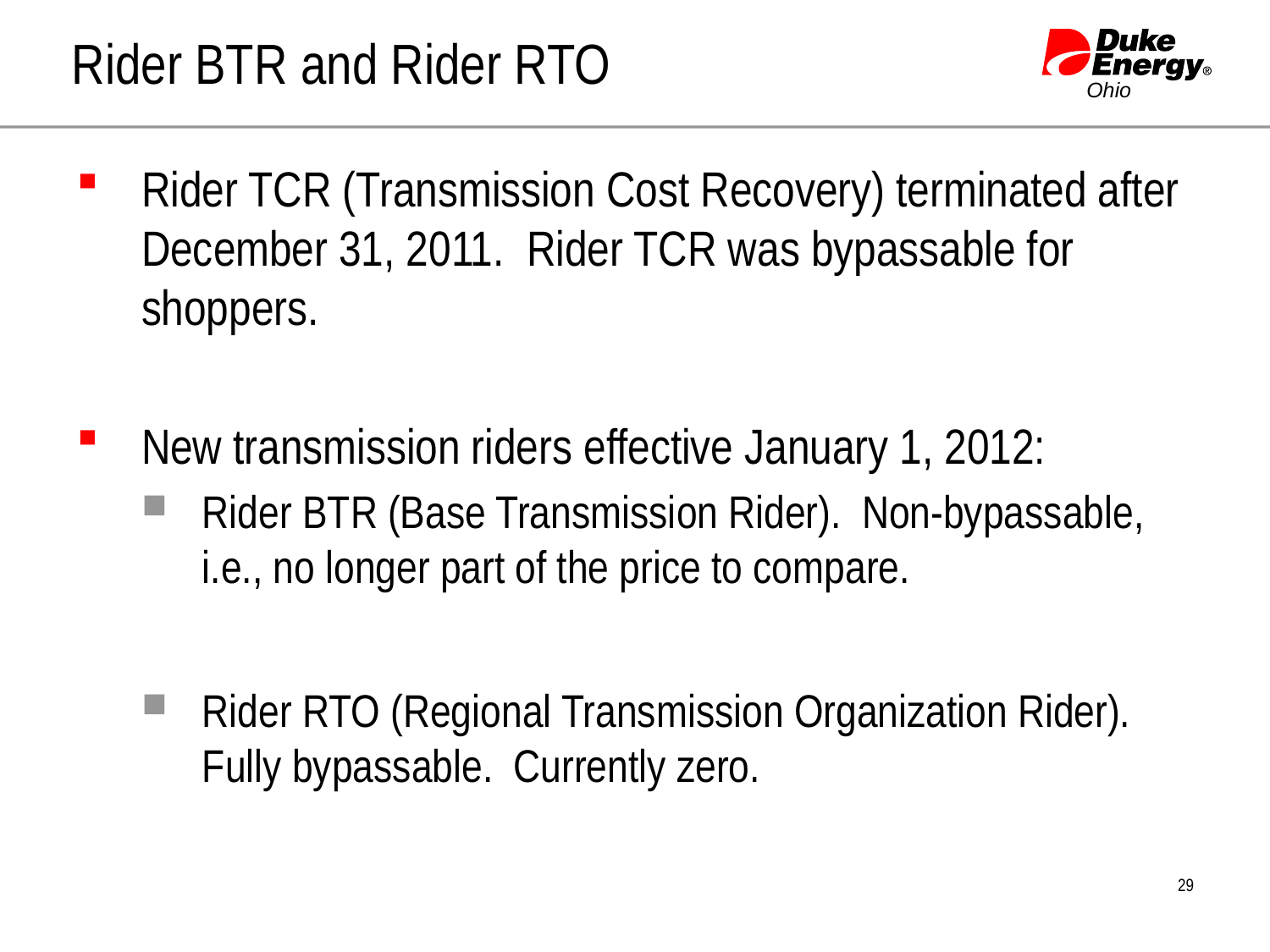

# Rider BTR and Rider RTO
Rider TCR (Transmission Cost Recovery) terminated after December 31, 2011.  Rider TCR was bypassable for shoppers.

New transmission riders effective January 1, 2012:
Rider BTR (Base Transmission Rider).  Non-bypassable, i.e., no longer part of the price to compare.

Rider RTO (Regional Transmission Organization Rider).  Fully bypassable.  Currently zero.

29